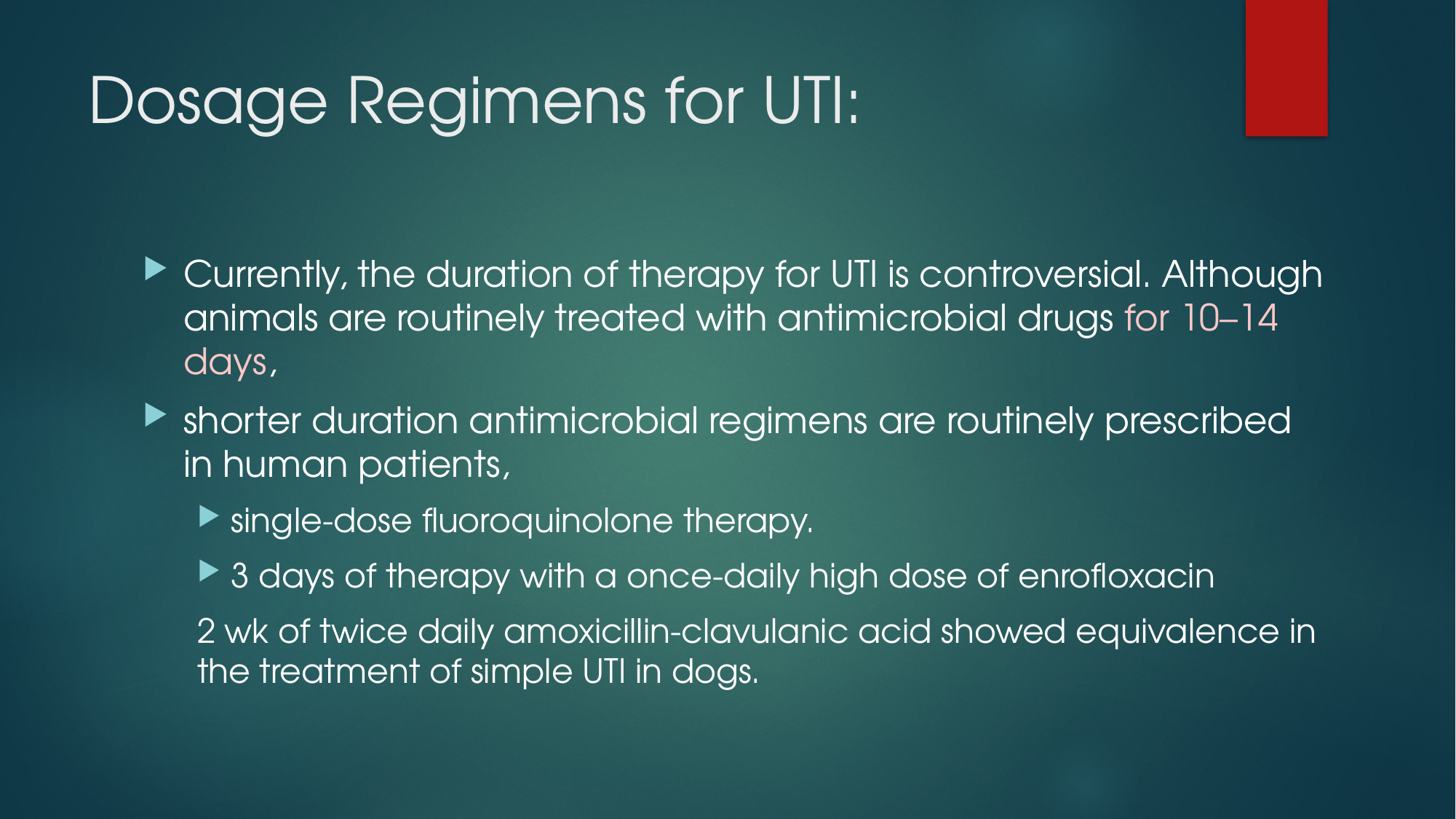

# Dosage Regimens for UTI:
Currently, the duration of therapy for UTI is controversial. Although animals are routinely treated with antimicrobial drugs for 10–14 days,
shorter duration antimicrobial regimens are routinely prescribed in human patients,
single-dose fluoroquinolone therapy.
3 days of therapy with a once-daily high dose of enrofloxacin
2 wk of twice daily amoxicillin-clavulanic acid showed equivalence in the treatment of simple UTI in dogs.